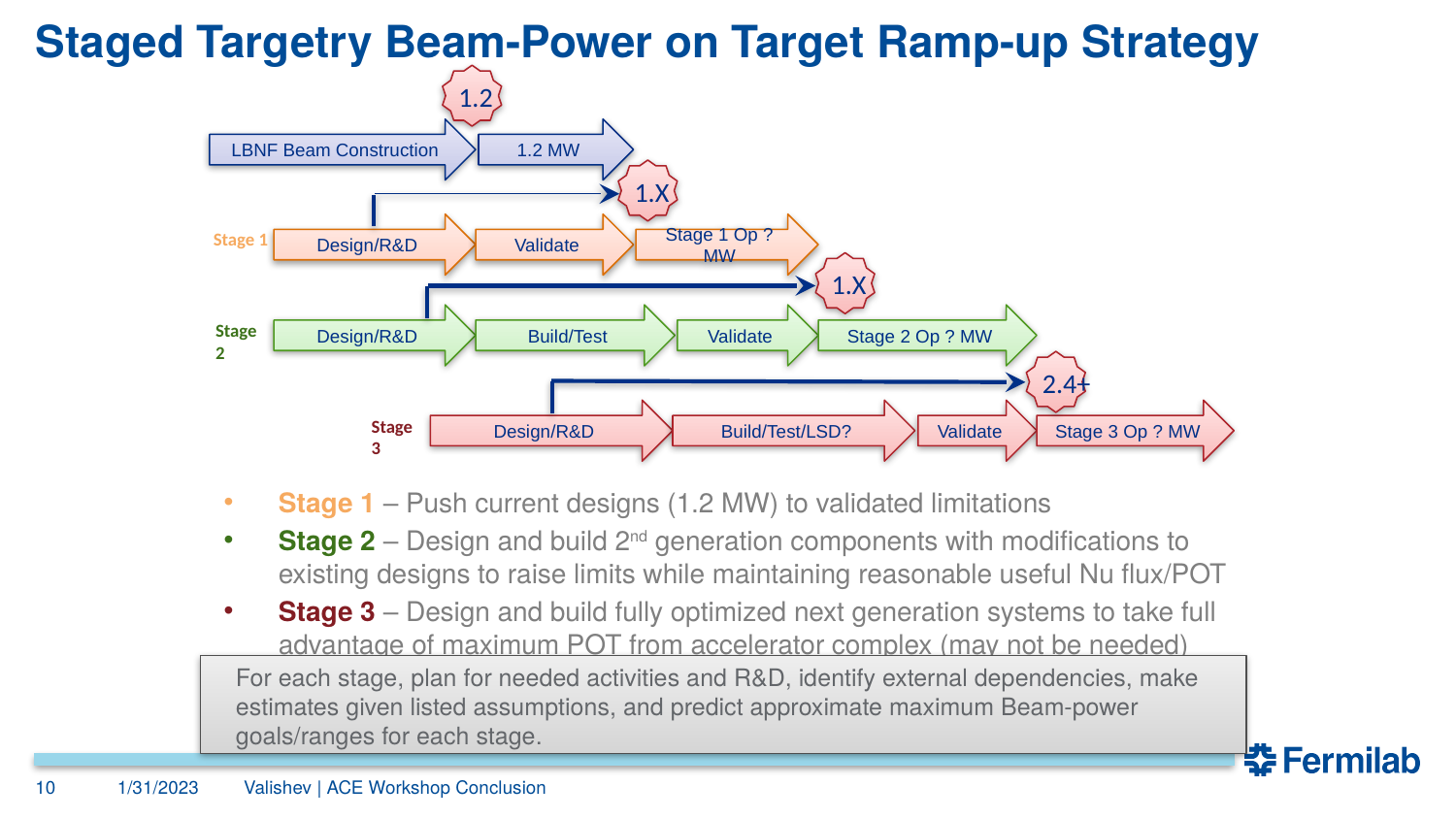

# Staged Targetry Beam-Power on Target Ramp-up Strategy

1.2
LBNF Beam Construction
1.2 MW

1.X
Design/R&D
Validate
Stage 1 Op ? MW
Stage 1

1.X
Design/R&D
Build/Test
Validate
Stage 2 Op ? MW
Stage 2

2.4+
Design/R&D
Build/Test/LSD?
Validate
Stage 3 Op ? MW
Stage 3
Stage 1 – Push current designs (1.2 MW) to validated limitations
Stage 2 – Design and build 2nd generation components with modifications to existing designs to raise limits while maintaining reasonable useful Nu flux/POT
Stage 3 – Design and build fully optimized next generation systems to take full advantage of maximum POT from accelerator complex (may not be needed)

For each stage, plan for needed activities and R&D, identify external dependencies, make estimates given listed assumptions, and predict approximate maximum Beam-power goals/ranges for each stage.
10
1/31/2023
Valishev | ACE Workshop Conclusion